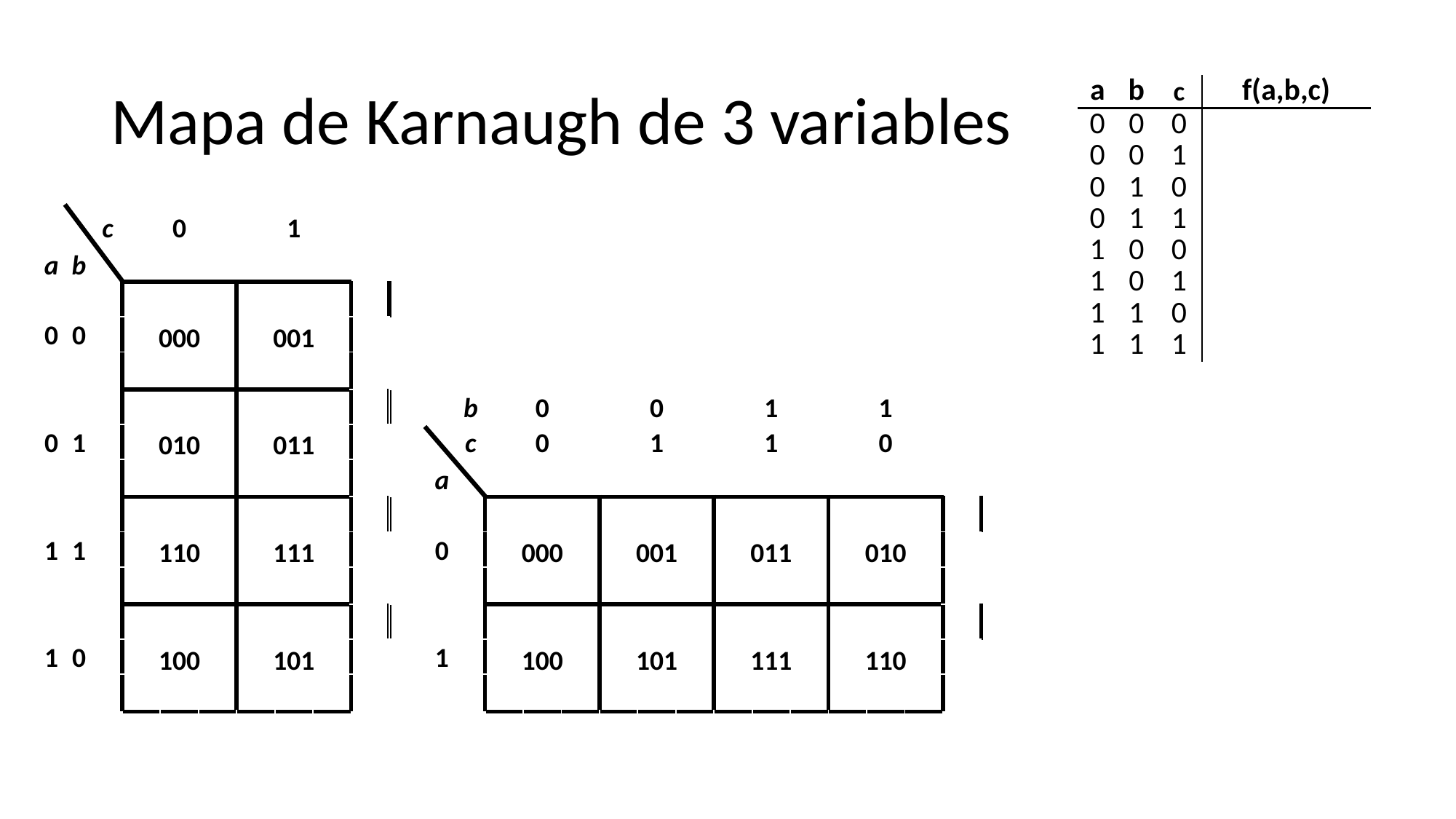

# Mapa de Karnaugh de 3 variables
| a | b | c | f(a,b,c) |
| --- | --- | --- | --- |
| 0 | 0 | 0 |  |
| 0 | 0 | 1 |  |
| 0 | 1 | 0 |  |
| 0 | 1 | 1 |  |
| 1 | 0 | 0 |  |
| 1 | 0 | 1 |  |
| 1 | 1 | 0 |  |
| 1 | 1 | 1 |  |
|  |  |  |  |  |  |  |  |  |  |  |
| --- | --- | --- | --- | --- | --- | --- | --- | --- | --- | --- |
|  |  |  | c |  | 0 |  |  | 1 |  |  |
|  | a | b |  |  |  |  |  |  |  |  |
|  |  |  |  | 000 |  |  | 001 |  |  |  |
|  | 0 | 0 |  |  |  |  |  |  |  |  |
|  |  |  |  |  |  |  |  |  |  |  |
|  |  |  |  | 010 |  |  | 011 |  |  |  |
|  | 0 | 1 |  |  |  |  |  |  |  |  |
|  |  |  |  |  |  |  |  |  |  |  |
|  |  |  |  | 110 |  |  | 111 |  |  |  |
|  | 1 | 1 |  |  |  |  |  |  |  |  |
|  |  |  |  |  |  |  |  |  |  |  |
|  |  |  |  | 100 |  |  | 101 |  |  |  |
|  | 1 | 0 |  |  |  |  |  |  |  |  |
|  |  |  |  |  |  |  |  |  |  |  |
|  |  |  |  |  |  |  |  |  |  |  |
|  |  |  |  |  |  |  |  |  |  |  |  |  |  |  |  |
| --- | --- | --- | --- | --- | --- | --- | --- | --- | --- | --- | --- | --- | --- | --- | --- |
|  |  | b |  | 0 |  |  | 0 |  |  | 1 |  |  | 1 |  |  |
|  |  | c |  | 0 |  |  | 1 |  |  | 1 |  |  | 0 |  |  |
|  | a |  |  |  |  |  |  |  |  |  |  |  |  |  |  |
|  |  |  | 000 |  |  | 001 |  |  | 011 |  |  | 010 |  |  |  |
|  | 0 |  |  |  |  |  |  |  |  |  |  |  |  |  |  |
|  |  |  |  |  |  |  |  |  |  |  |  |  |  |  |  |
|  |  |  | 100 |  |  | 101 |  |  | 111 |  |  | 110 |  |  |  |
|  | 1 |  |  |  |  |  |  |  |  |  |  |  |  |  |  |
|  |  |  |  |  |  |  |  |  |  |  |  |  |  |  |  |
|  |  |  |  |  |  |  |  |  |  |  |  |  |  |  |  |